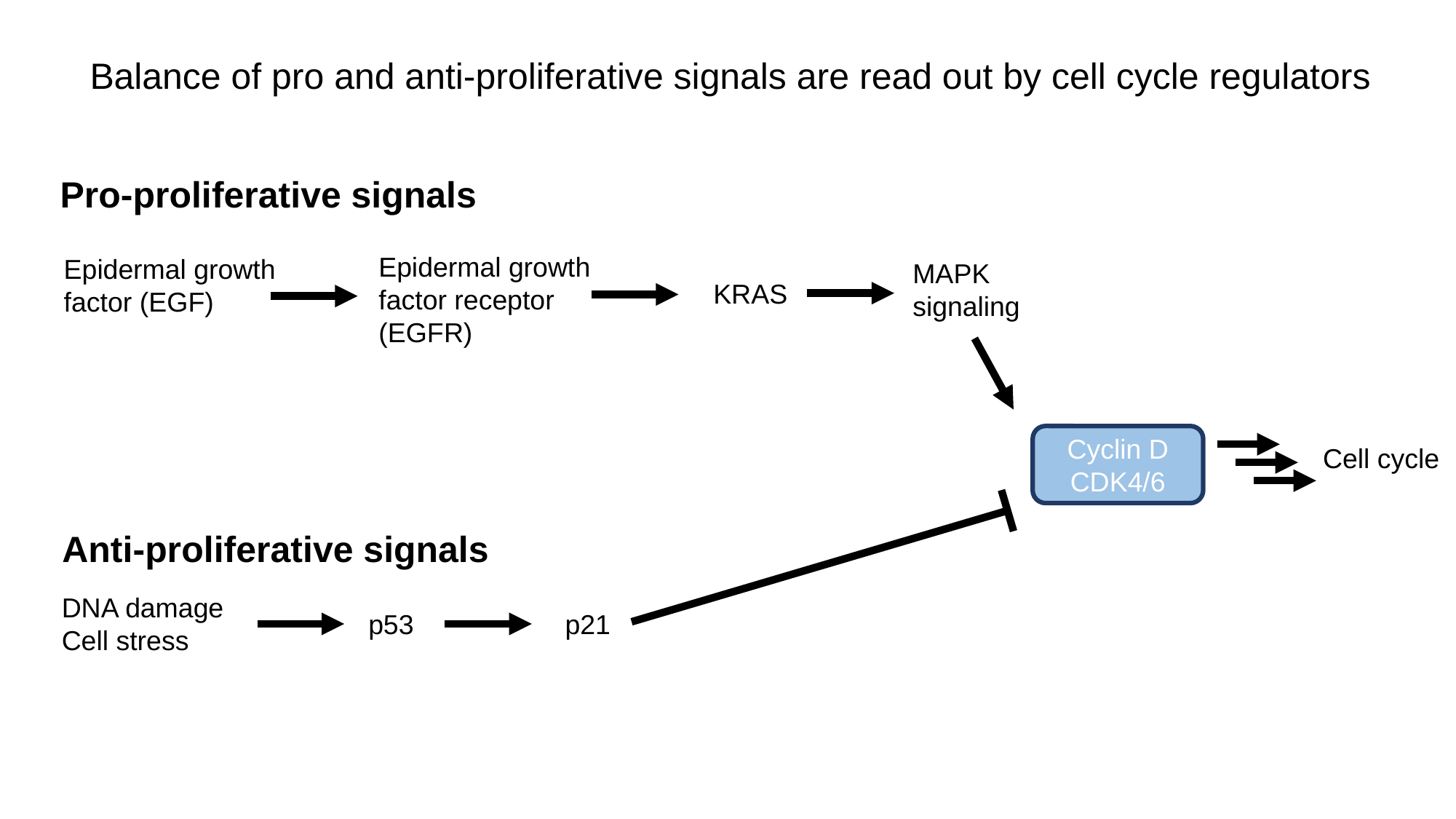

# Balance of pro and anti-proliferative signals are read out by cell cycle regulators
Pro-proliferative signals
Epidermal growth factor receptor (EGFR)
Epidermal growth factor (EGF)
MAPK signaling
KRAS
Cyclin D CDK4/6
Cell cycle
Anti-proliferative signals
DNA damage
Cell stress
p53
p21